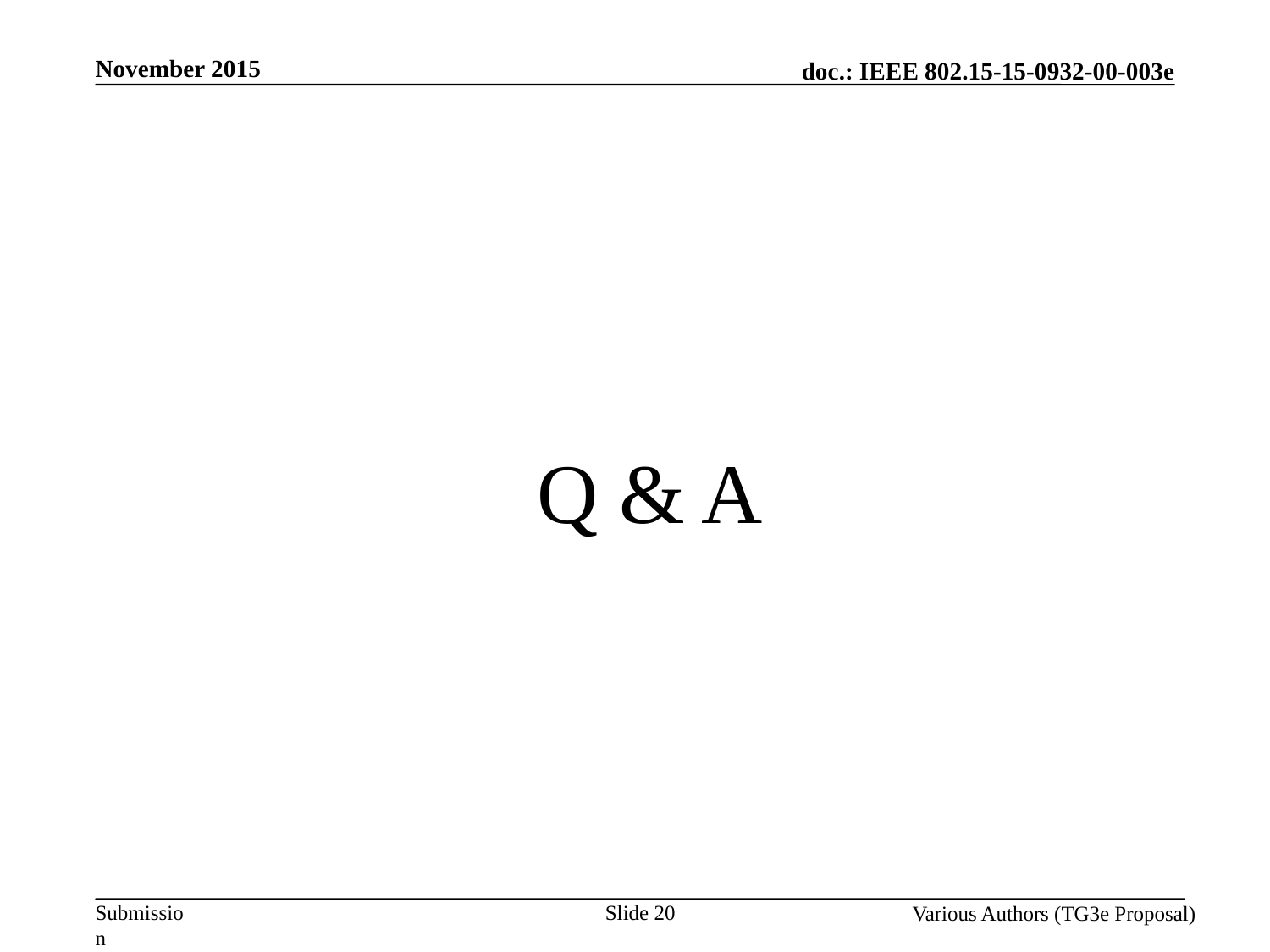

November 2015

# Q & A
Slide 20
Various Authors (TG3e Proposal)